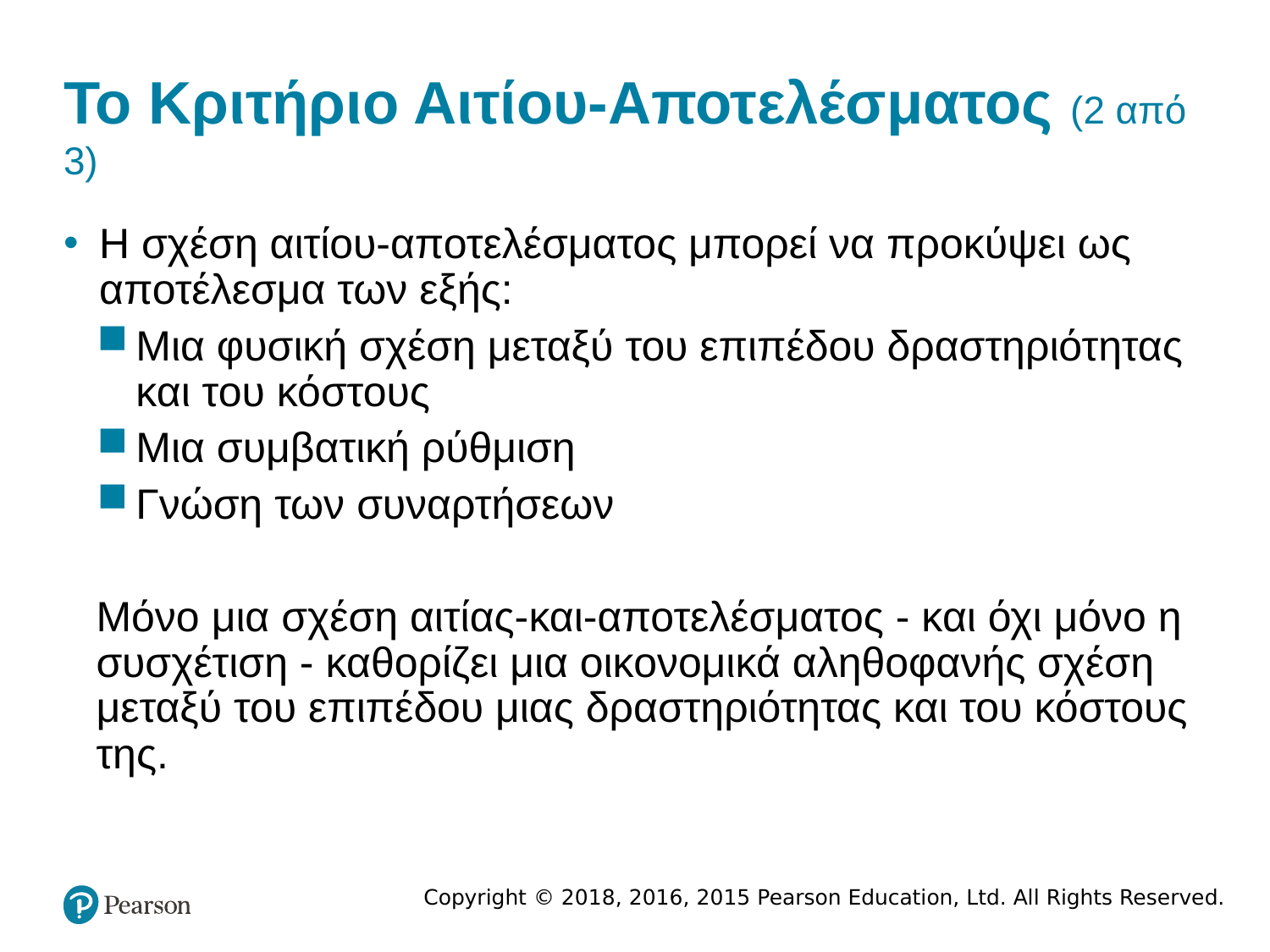

# Το Κριτήριο Αιτίου-Αποτελέσματος (2 από 3)
Η σχέση αιτίου-αποτελέσματος μπορεί να προκύψει ως αποτέλεσμα των εξής:
Μια φυσική σχέση μεταξύ του επιπέδου δραστηριότητας και του κόστους
Μια συμβατική ρύθμιση
Γνώση των συναρτήσεων

Μόνο μια σχέση αιτίας-και-αποτελέσματος - και όχι μόνο η συσχέτιση - καθορίζει μια οικονομικά αληθοφανής σχέση μεταξύ του επιπέδου μιας δραστηριότητας και του κόστους της.